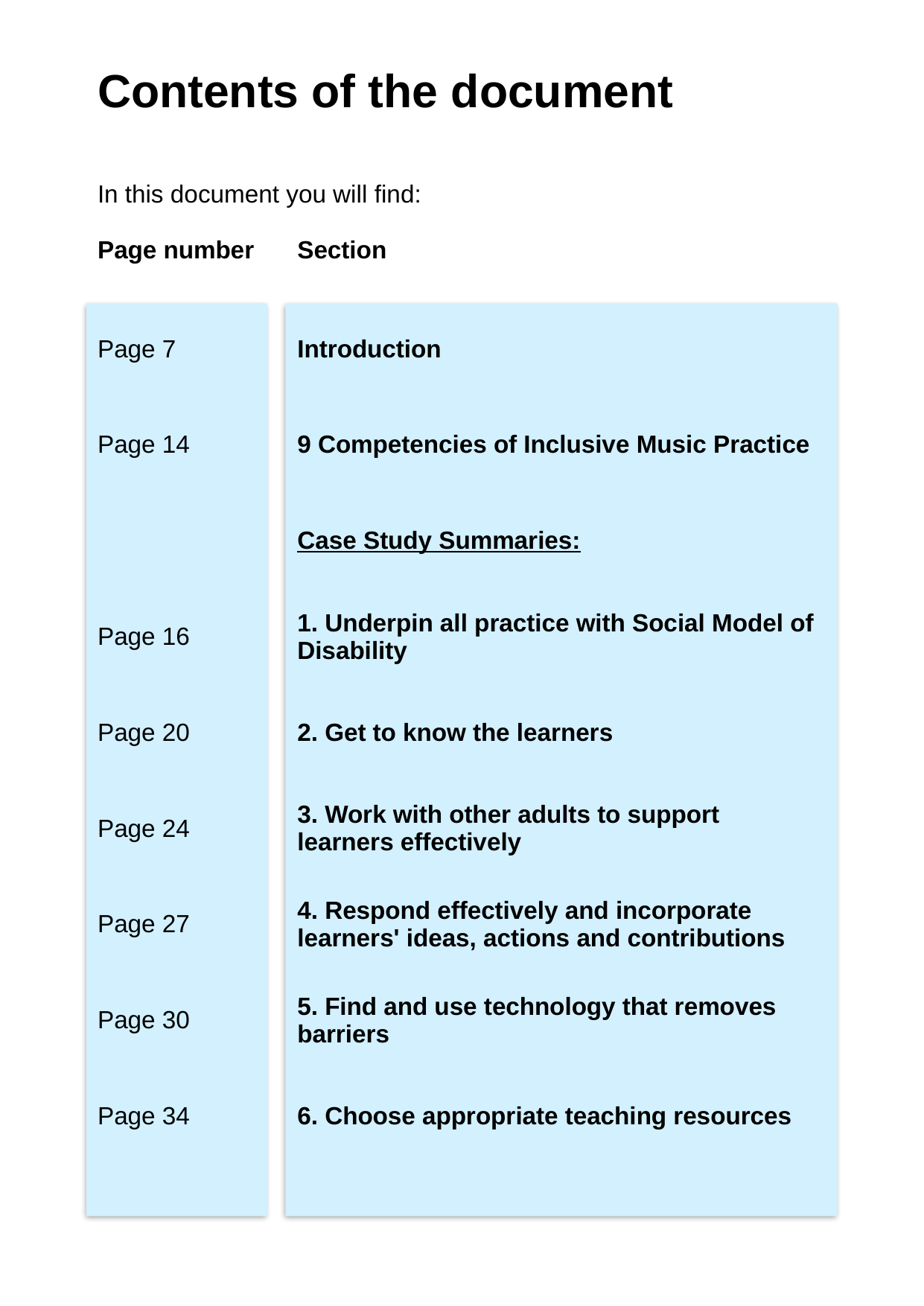

| Contents of the document |  |
| --- | --- |
| In this document you will find: | Introduction |
| Page number | Section |
| Page 7 | Introduction |
| Page 14 | 9 Competencies of Inclusive Music Practice |
|  | Case Study Summaries: |
| Page 16 | 1. Underpin all practice with Social Model of Disability |
| Page 20 | 2. Get to know the learners |
| Page 24 | 3. Work with other adults to support learners effectively |
| Page 27 | 4. Respond effectively and incorporate learners' ideas, actions and contributions |
| Page 30 | 5. Find and use technology that removes barriers |
| Page 34 | 6. Choose appropriate teaching resources |